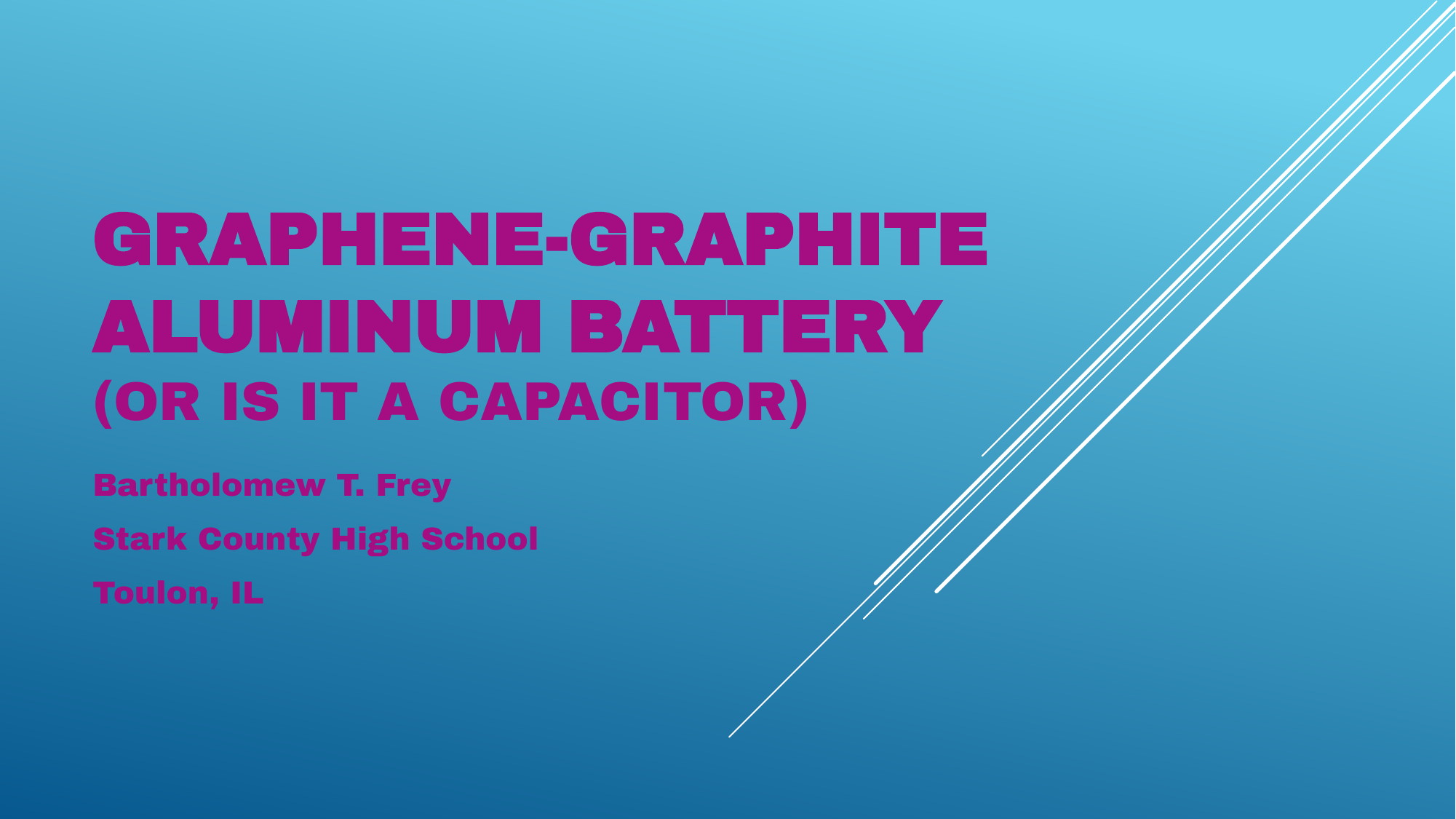

# Graphene-Graphite Aluminum Battery (or is it a Capacitor)
Bartholomew T. Frey
Stark County High School
Toulon, IL